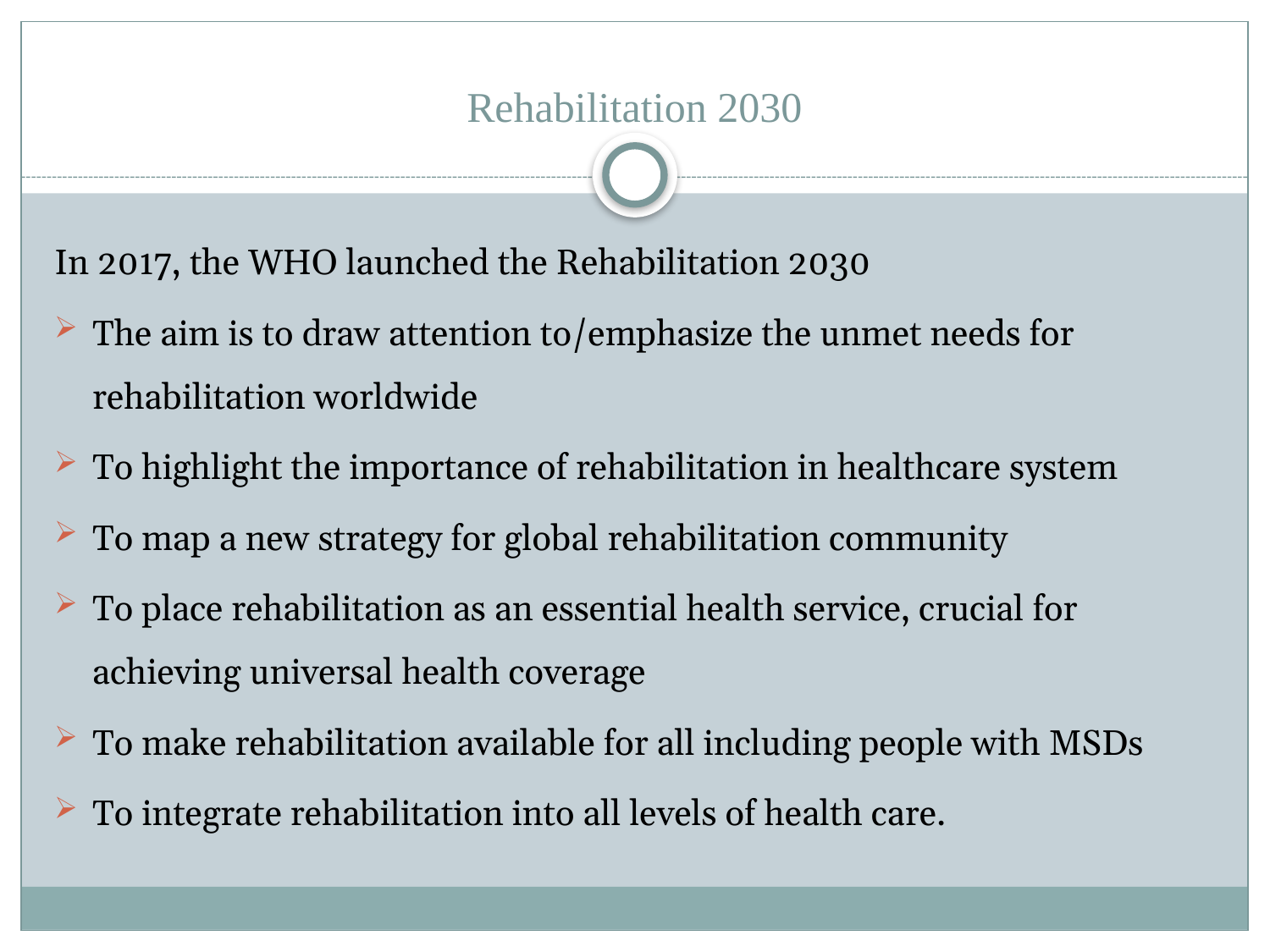

# Rehabilitation 2030
In 2017, the WHO launched the Rehabilitation 2030
The aim is to draw attention to/emphasize the unmet needs for rehabilitation worldwide
To highlight the importance of rehabilitation in healthcare system
To map a new strategy for global rehabilitation community
To place rehabilitation as an essential health service, crucial for achieving universal health coverage
To make rehabilitation available for all including people with MSDs
To integrate rehabilitation into all levels of health care.